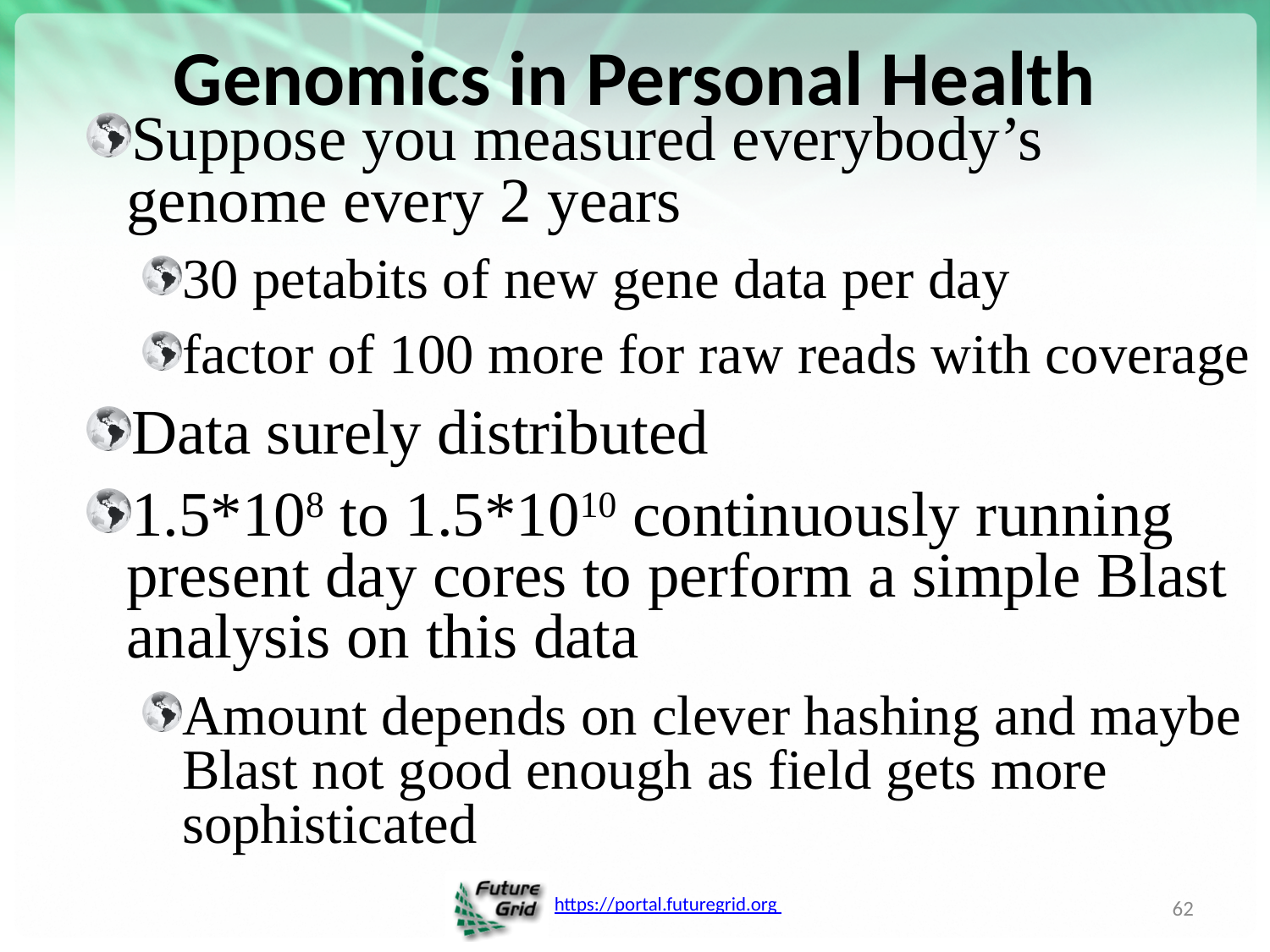

# Genomics in Personal Health
Suppose you measured everybody’s genome every 2 years
30 petabits of new gene data per day
factor of 100 more for raw reads with coverage
Data surely distributed
1.5*108 to 1.5*1010 continuously running present day cores to perform a simple Blast analysis on this data
Amount depends on clever hashing and maybe Blast not good enough as field gets more sophisticated
62